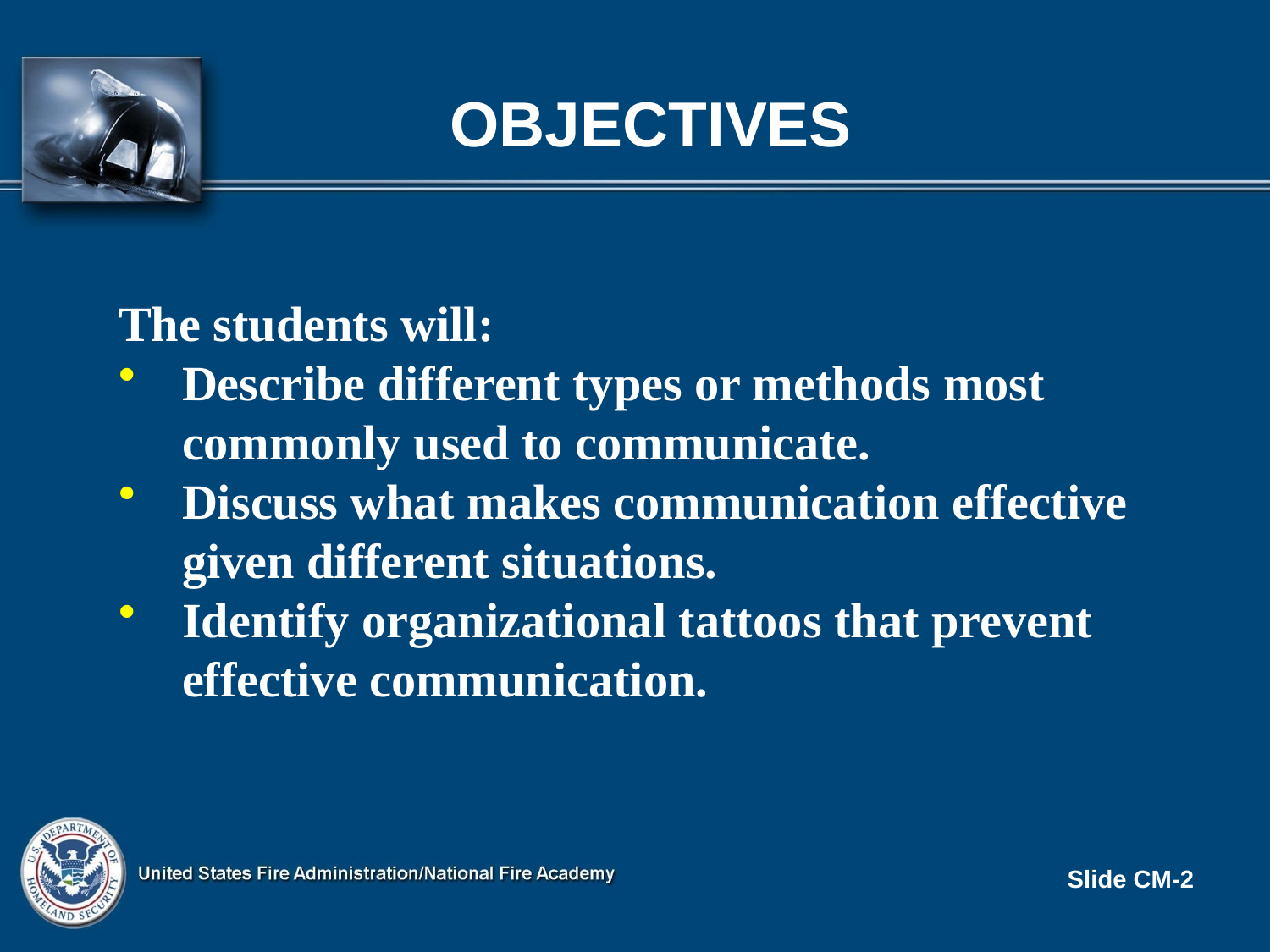

# OBJECTIVES
The students will:
Describe different types or methods most commonly used to communicate.
Discuss what makes communication effective given different situations.
Identify organizational tattoos that prevent effective communication.
Slide CM-2